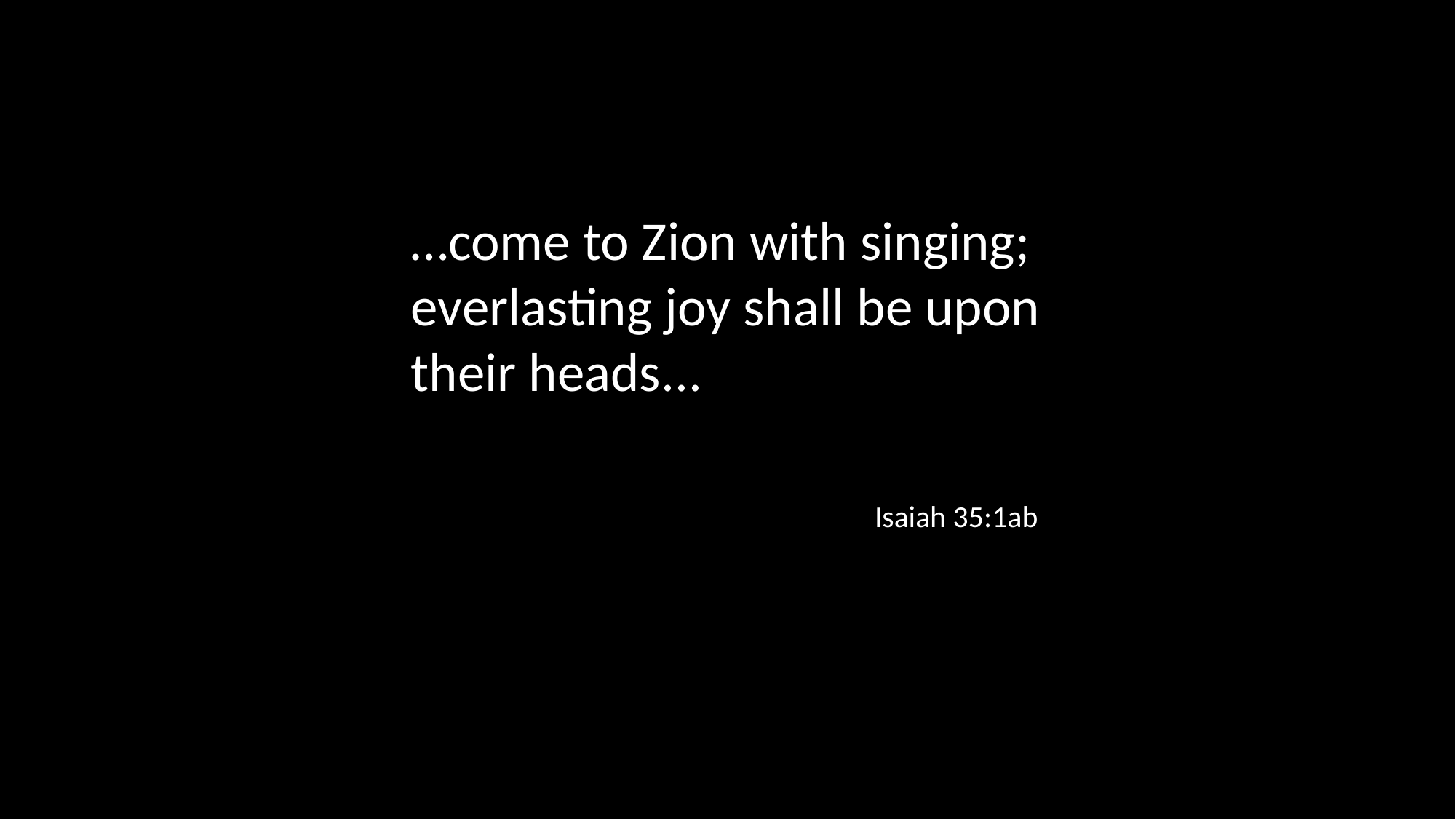

…come to Zion with singing; everlasting joy shall be upon their heads...
Isaiah 35:1ab